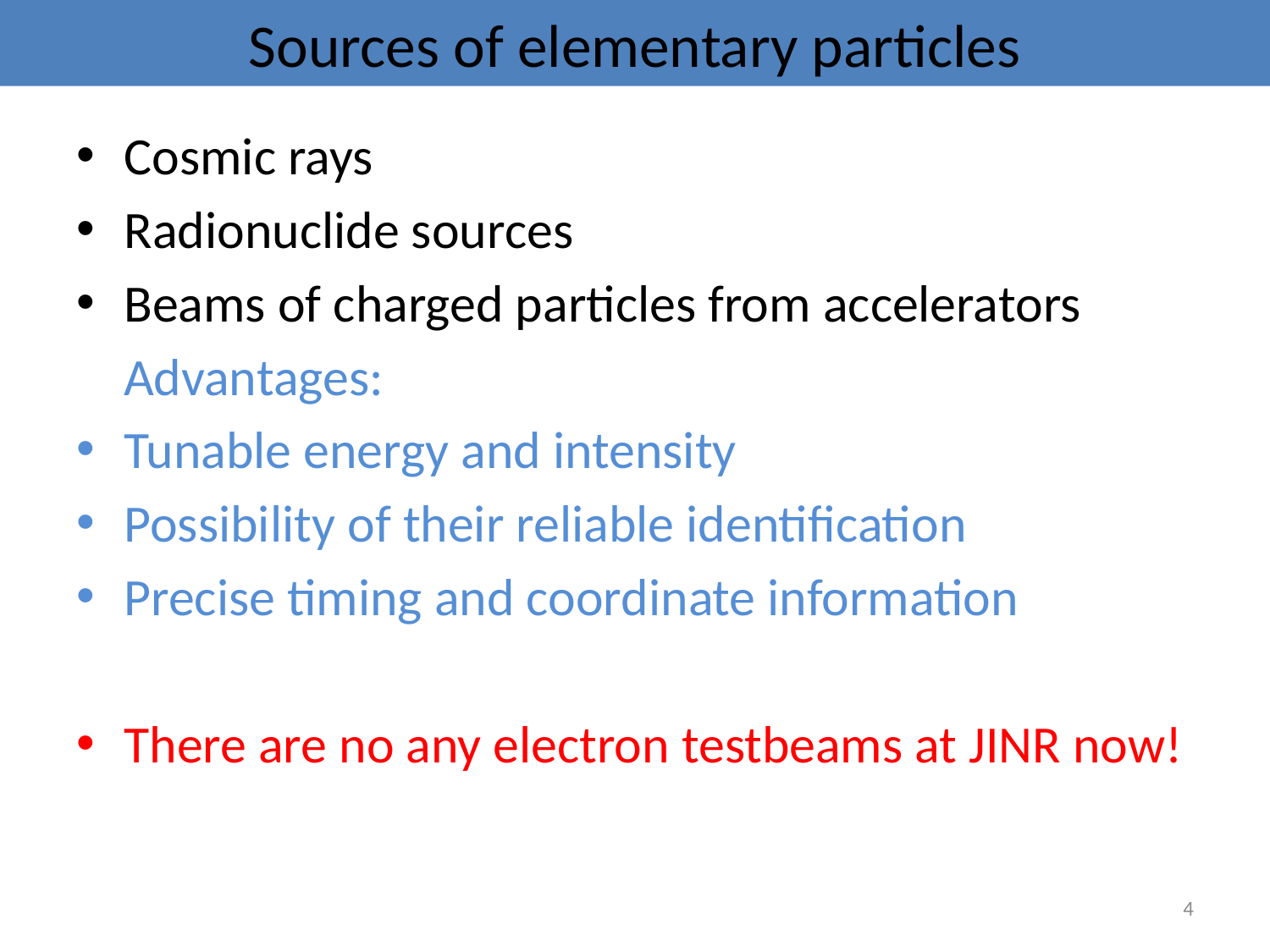

Sources of elementary particles
Cosmic rays
Radionuclide sources
Beams of charged particles from accelerators
    Advantages:
Tunable energy and intensity
Possibility of their reliable identification
Precise timing and coordinate information

There are no any electron testbeams at JINR now!

4